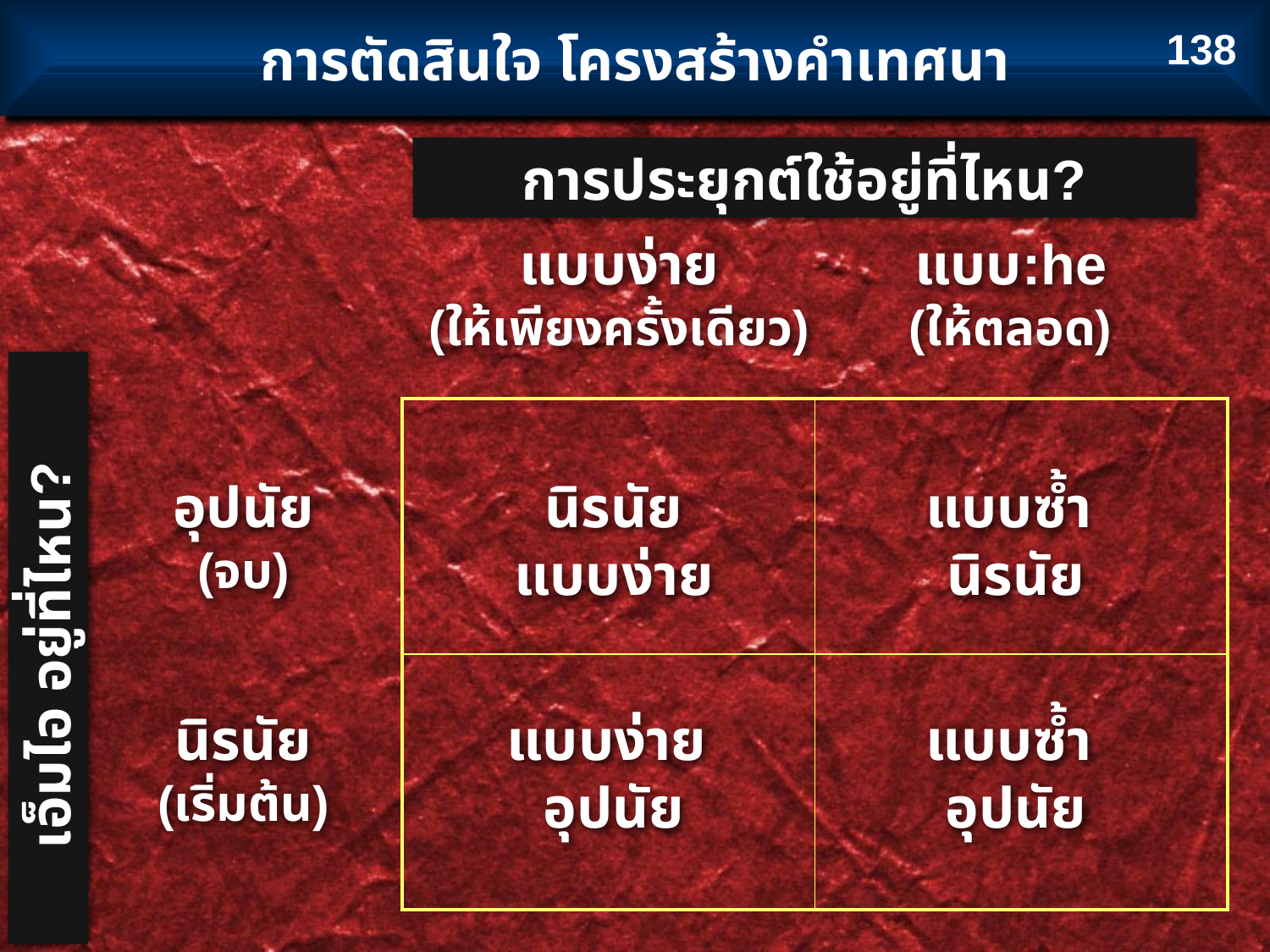

การตัดสินใจ โครงสร้างคำเทศนา
138
การประยุกต์ใช้อยู่ที่ไหน?
แบบง่าย
(ให้เพียงครั้งเดียว)
แบบ:he
(ให้ตลอด)
|  |  |
| --- | --- |
|  |  |
อุปนัย
(จบ)
นิรนัย
แบบง่าย
แบบซ้ำ
นิรนัย
เอ็มไอ อยู่ที่ไหน?
นิรนัย
(เริ่มต้น)
แบบง่าย
อุปนัย
แบบซ้ำ
อุปนัย